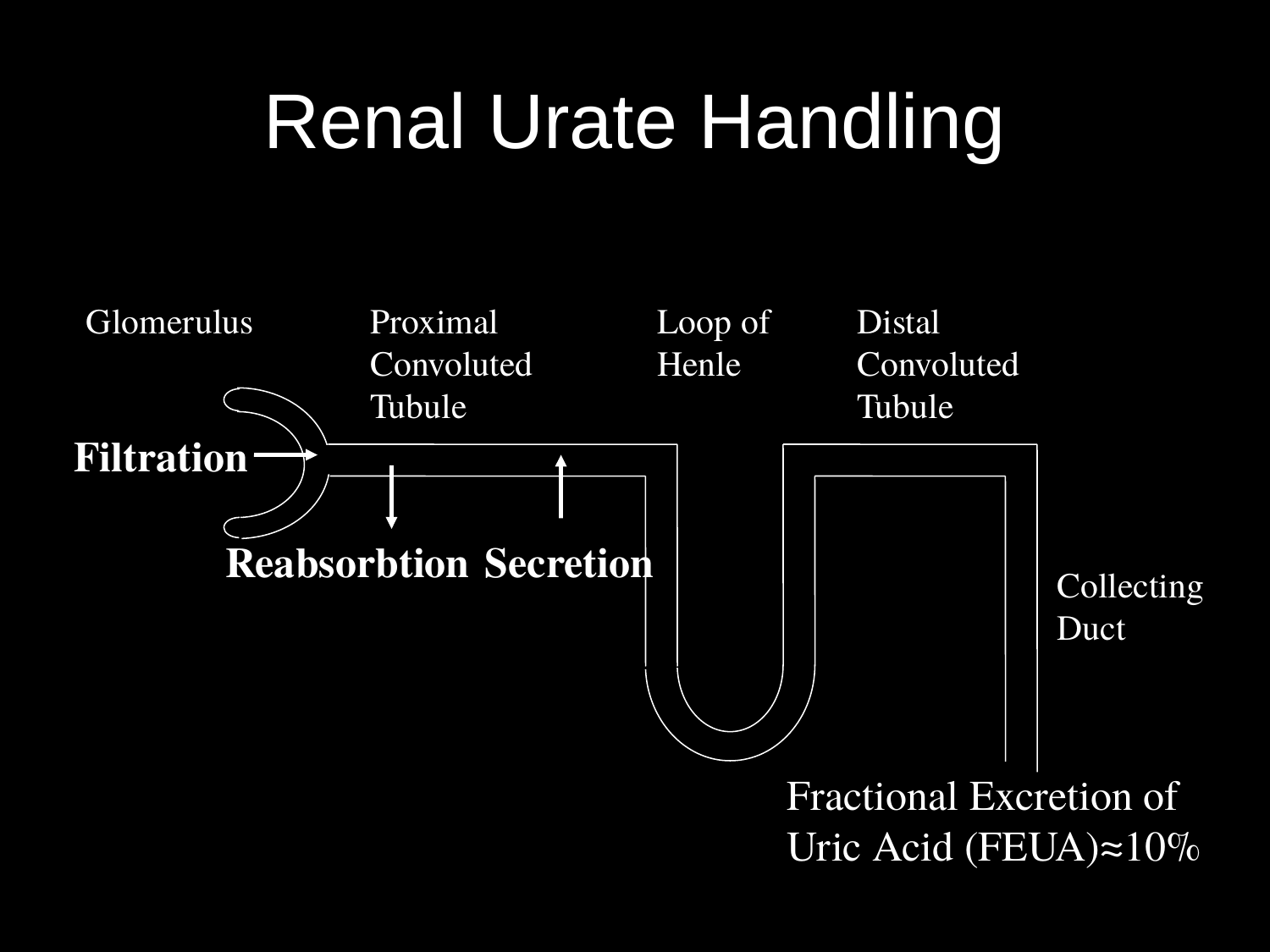

# Renal Urate Handling
Glomerulus
Proximal
Convoluted
Tubule
Loop of
Henle
Distal
Convoluted
Tubule

Filtration

Reabsorbtion
Secretion
Collecting
Duct

Fractional Excretion of
Uric Acid (FEUA)≈10%